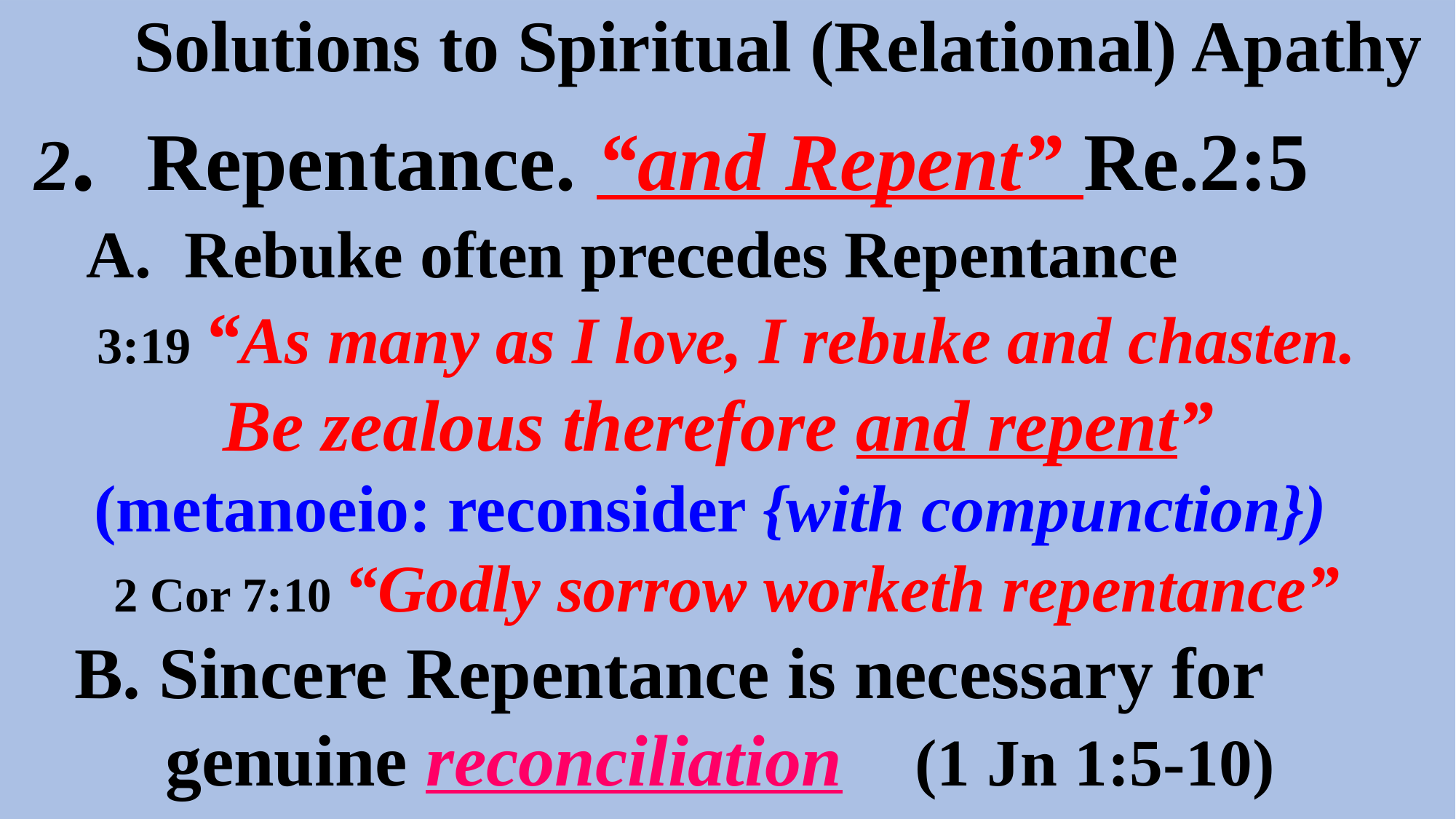

Solutions to Spiritual (Relational) Apathy
 2.  Repentance. “and Repent” Re.2:5
    A.  Rebuke often precedes Repentance
3:19 “As many as I love, I rebuke and chasten.
 Be zealous therefore and repent”
(metanoeio: reconsider {with compunction})
2 Cor 7:10 “Godly sorrow worketh repentance”
   B. Sincere Repentance is necessary for
        genuine reconciliation    (1 Jn 1:5-10)